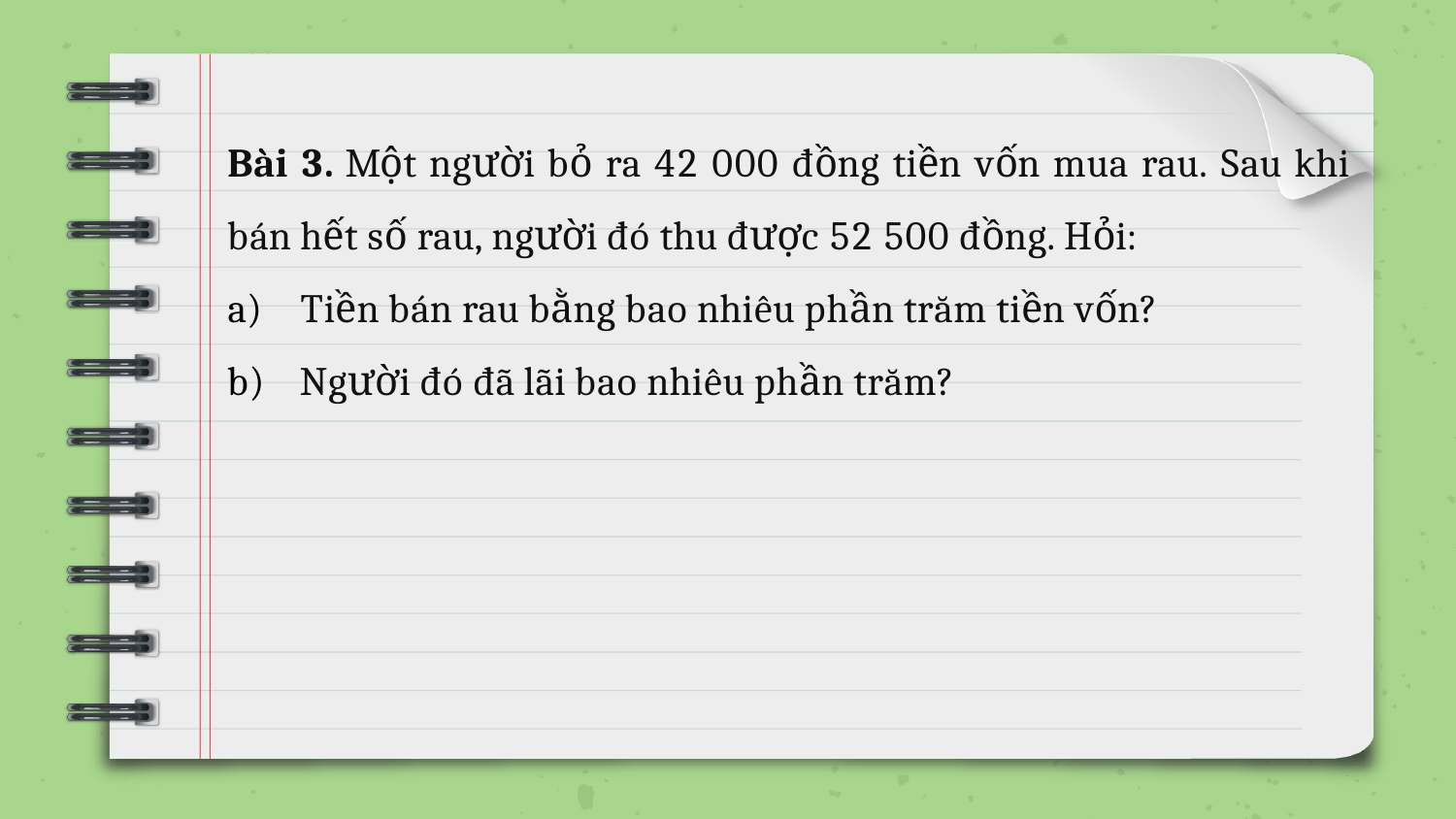

Bài 3. Một người bỏ ra 42 000 đồng tiền vốn mua rau. Sau khi bán hết số rau, người đó thu được 52 500 đồng. Hỏi:
Tiền bán rau bằng bao nhiêu phần trăm tiền vốn?
Người đó đã lãi bao nhiêu phần trăm?